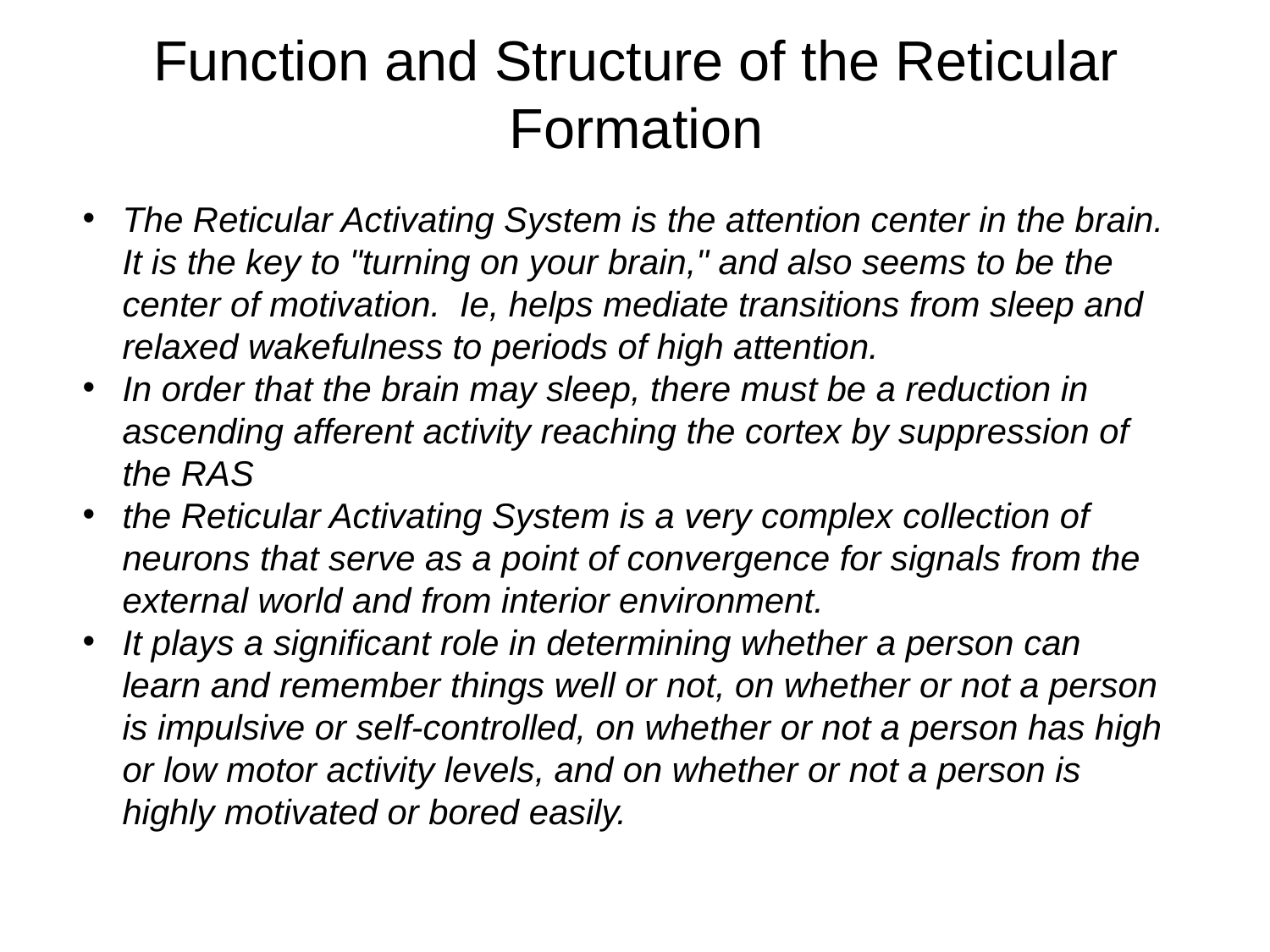

# Function and Structure of the Reticular Formation

The Reticular Activating System is the attention center in the brain. It is the key to "turning on your brain," and also seems to be the center of motivation.  Ie, helps mediate transitions from sleep and relaxed wakefulness to periods of high attention.
In order that the brain may sleep, there must be a reduction in ascending afferent activity reaching the cortex by suppression of the RAS
the Reticular Activating System is a very complex collection of neurons that serve as a point of convergence for signals from the external world and from interior environment.
It plays a significant role in determining whether a person can learn and remember things well or not, on whether or not a person is impulsive or self-controlled, on whether or not a person has high or low motor activity levels, and on whether or not a person is highly motivated or bored easily.